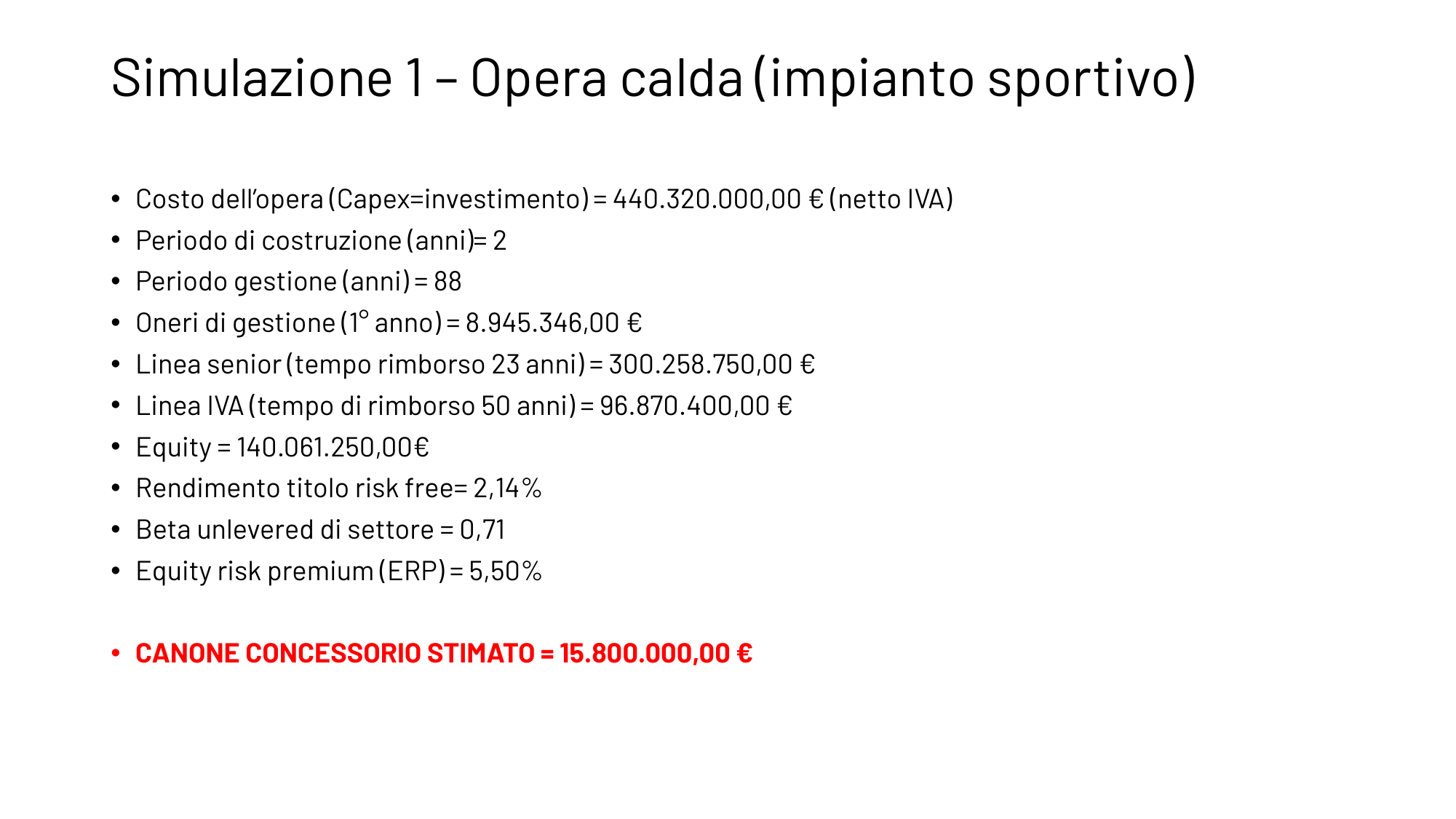

# Simulazione 1 – Opera calda (impianto sportivo)

Costo dell’opera (Capex=investimento) = 440.320.000,00 € (netto IVA)
Periodo di costruzione (anni)= 2
Periodo gestione (anni) = 88
Oneri di gestione (1° anno) = 8.945.346,00 €
Linea senior (tempo rimborso 23 anni) = 300.258.750,00 €
Linea IVA (tempo di rimborso 50 anni) = 96.870.400,00 €
Equity = 140.061.250,00€
Rendimento titolo risk free= 2,14%
Beta unlevered di settore = 0,71
Equity risk premium (ERP) = 5,50%

CANONE CONCESSORIO STIMATO = 15.800.000,00 €